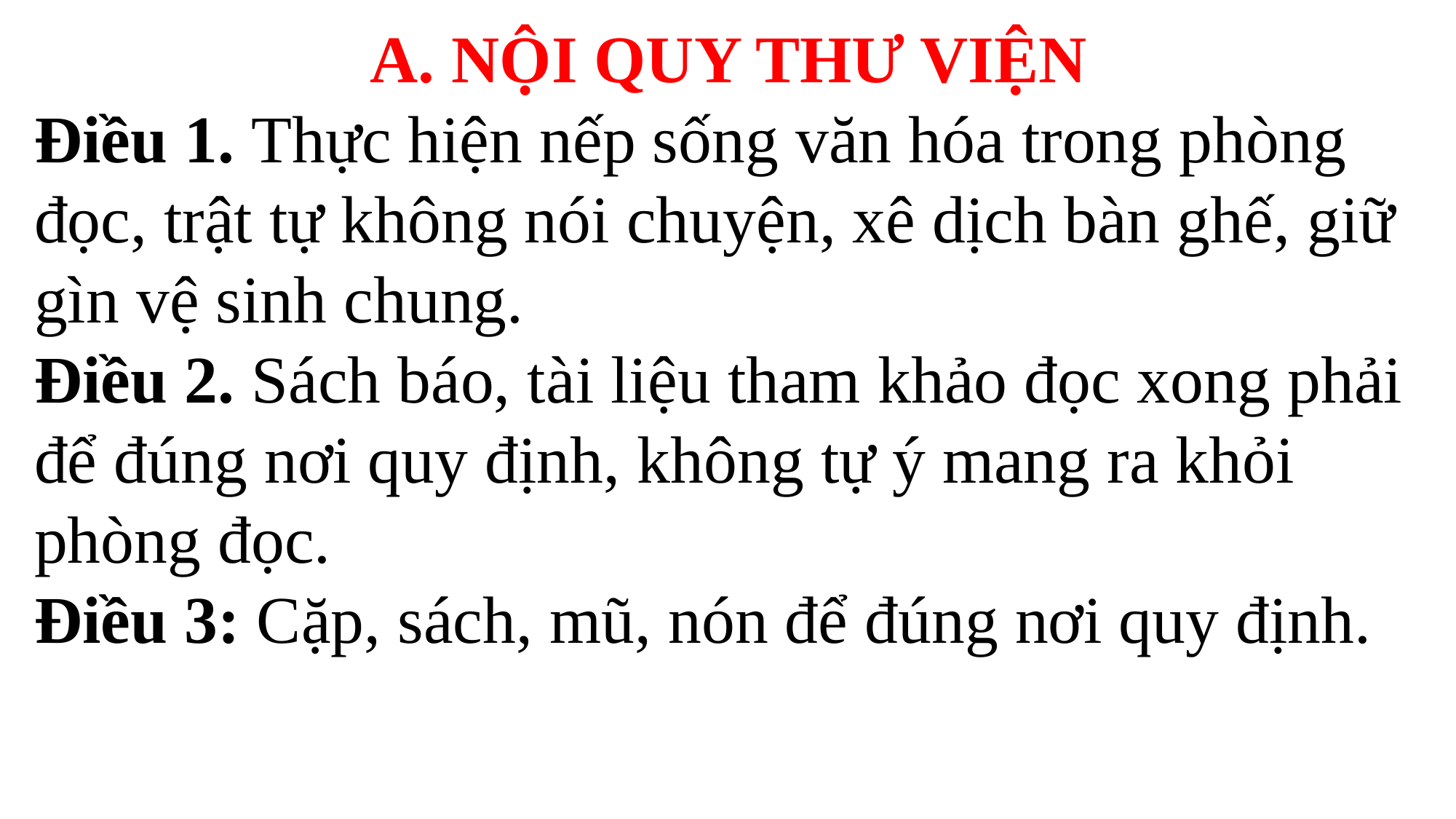

A. NỘI QUY THƯ VIỆN
Điều 1. Thực hiện nếp sống văn hóa trong phòng đọc, trật tự không nói chuyện, xê dịch bàn ghế, giữ gìn vệ sinh chung.
Điều 2. Sách báo, tài liệu tham khảo đọc xong phải để đúng nơi quy định, không tự ý mang ra khỏi phòng đọc.
Điều 3: Cặp, sách, mũ, nón để đúng nơi quy định.